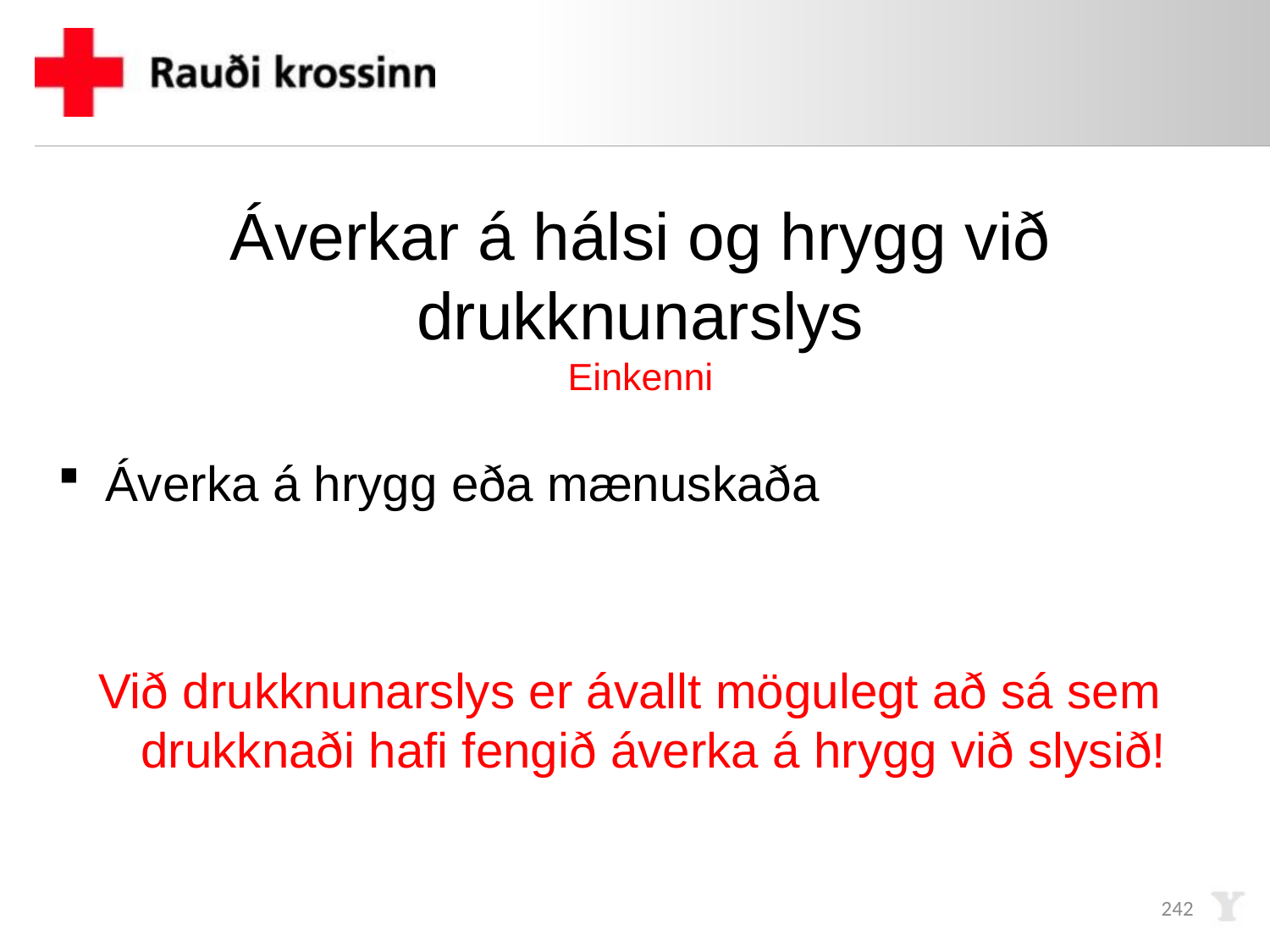

# Áverkar á hálsi og hrygg við drukknunarslys Einkenni
Áverka á hrygg eða mænuskaða

Við drukknunarslys er ávallt mögulegt að sá sem drukknaði hafi fengið áverka á hrygg við slysið!

242